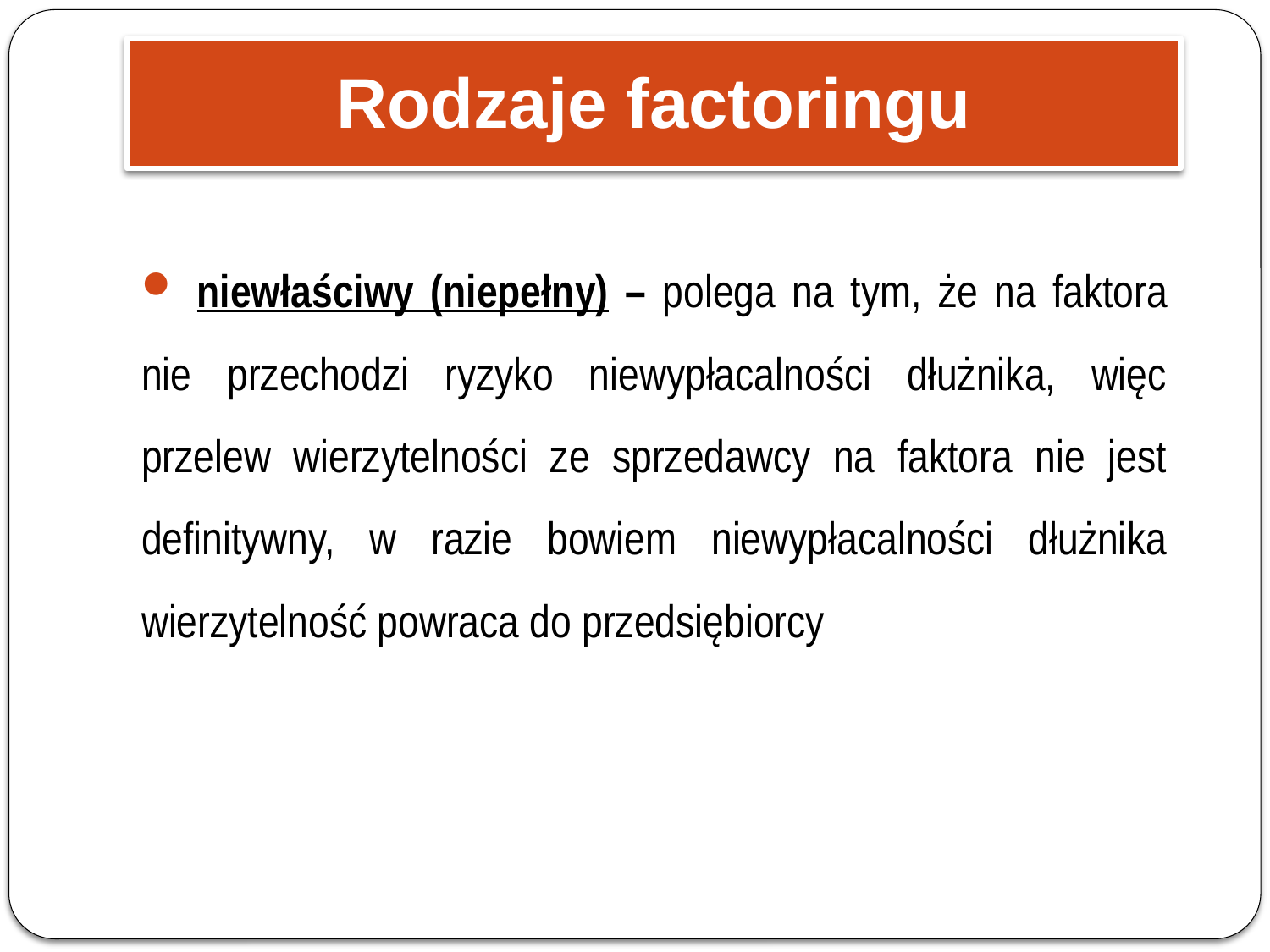

Rodzaje factoringu
 niewłaściwy (niepełny) – polega na tym, że na faktora nie przechodzi ryzyko niewypłacalności dłużnika, więc przelew wierzytelności ze sprzedawcy na faktora nie jest definitywny, w razie bowiem niewypłacalności dłużnika wierzytelność powraca do przedsiębiorcy